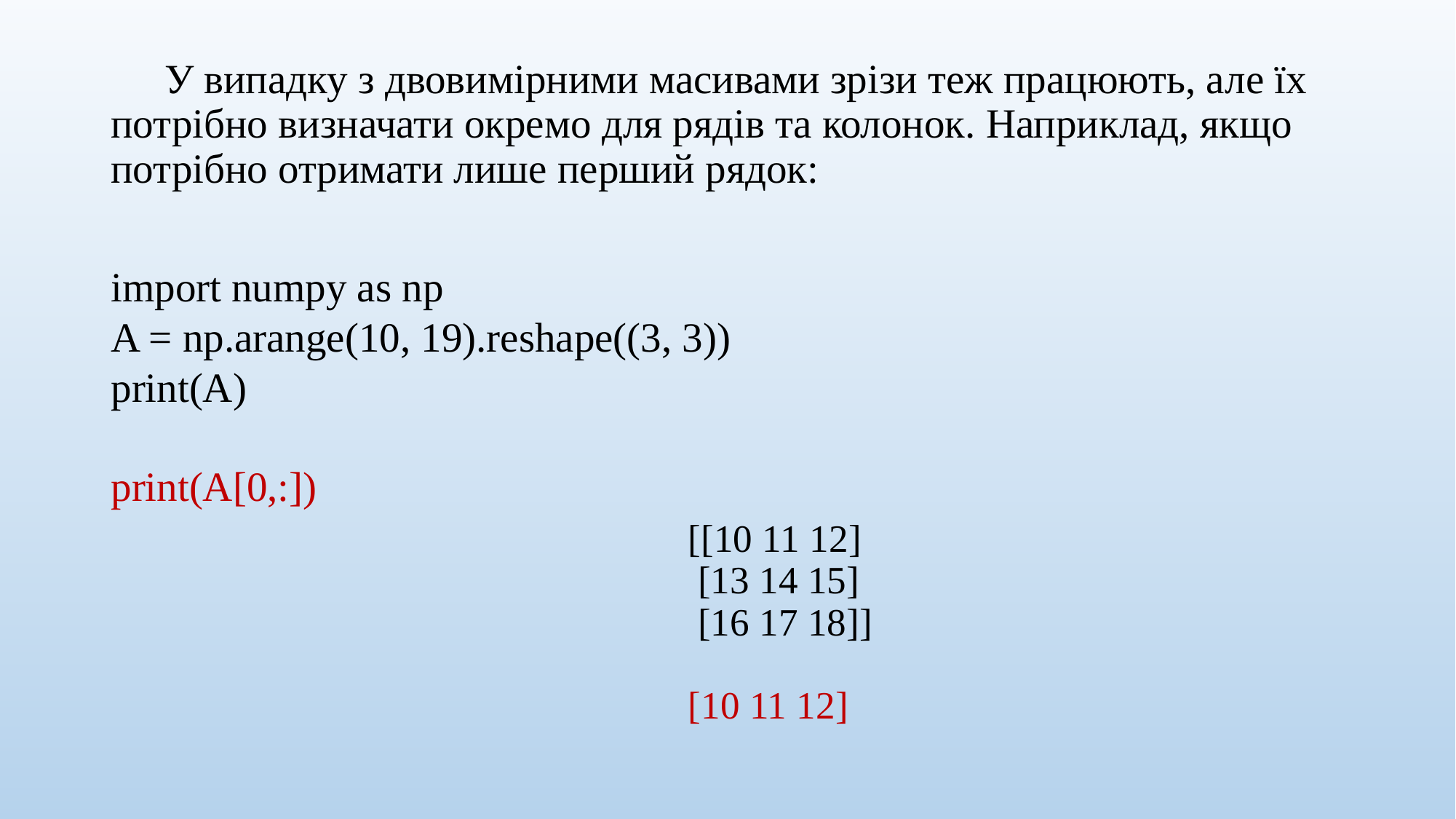

У випадку з двовимірними масивами зрізи теж працюють, але їх потрібно визначати окремо для рядів та колонок. Наприклад, якщо потрібно отримати лише перший рядок:

import numpy as np
A = np.arange(10, 19).reshape((3, 3))
print(A)
print(A[0,:])
[[10 11 12]
 [13 14 15]
 [16 17 18]]

[10 11 12]